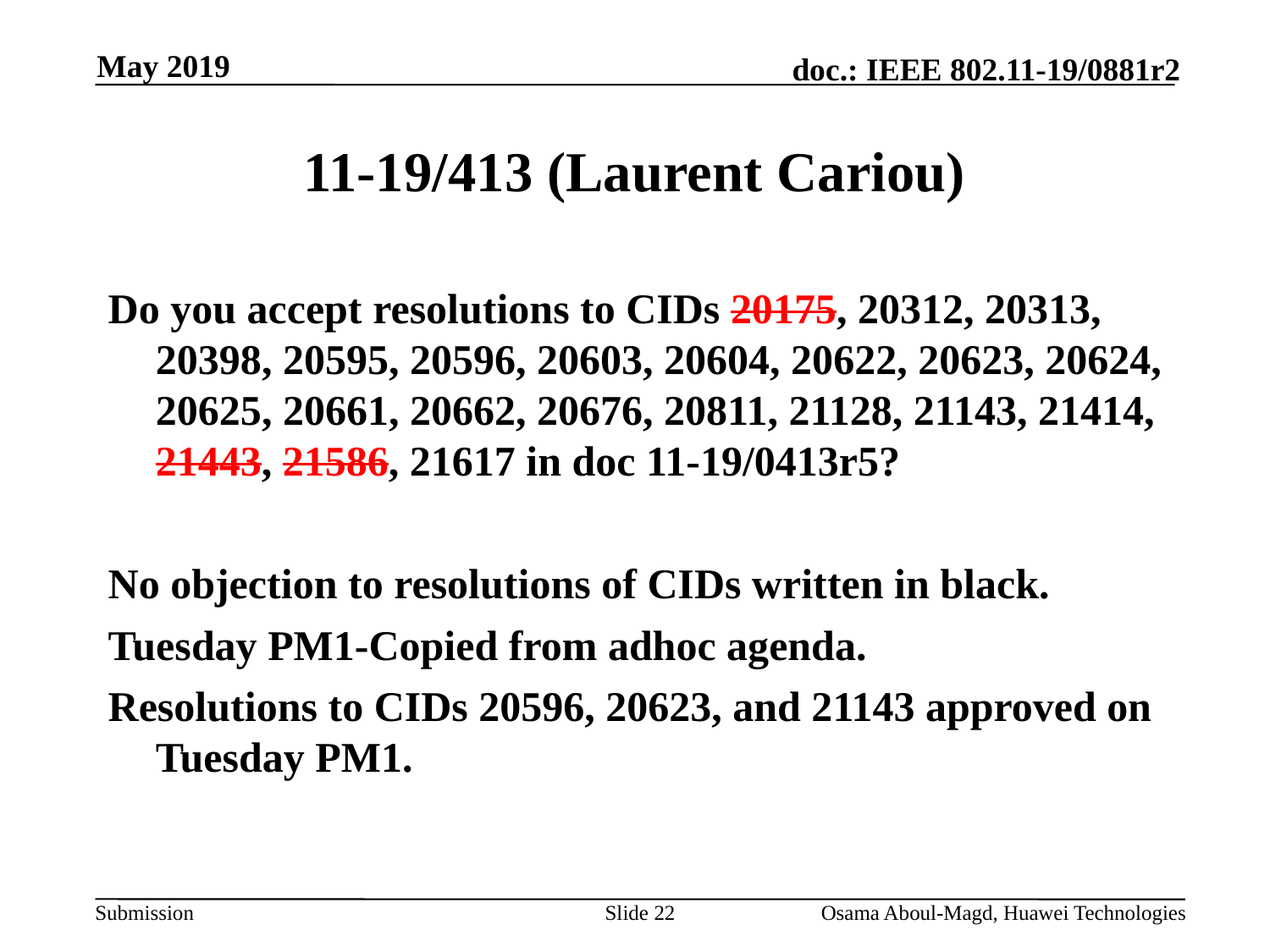

May 2019
# 11-19/413 (Laurent Cariou)
Do you accept resolutions to CIDs 20175, 20312, 20313, 20398, 20595, 20596, 20603, 20604, 20622, 20623, 20624, 20625, 20661, 20662, 20676, 20811, 21128, 21143, 21414, 21443, 21586, 21617 in doc 11-19/0413r5?

No objection to resolutions of CIDs written in black.
Tuesday PM1-Copied from adhoc agenda.
Resolutions to CIDs 20596, 20623, and 21143 approved on Tuesday PM1.
Slide 22
Osama Aboul-Magd, Huawei Technologies